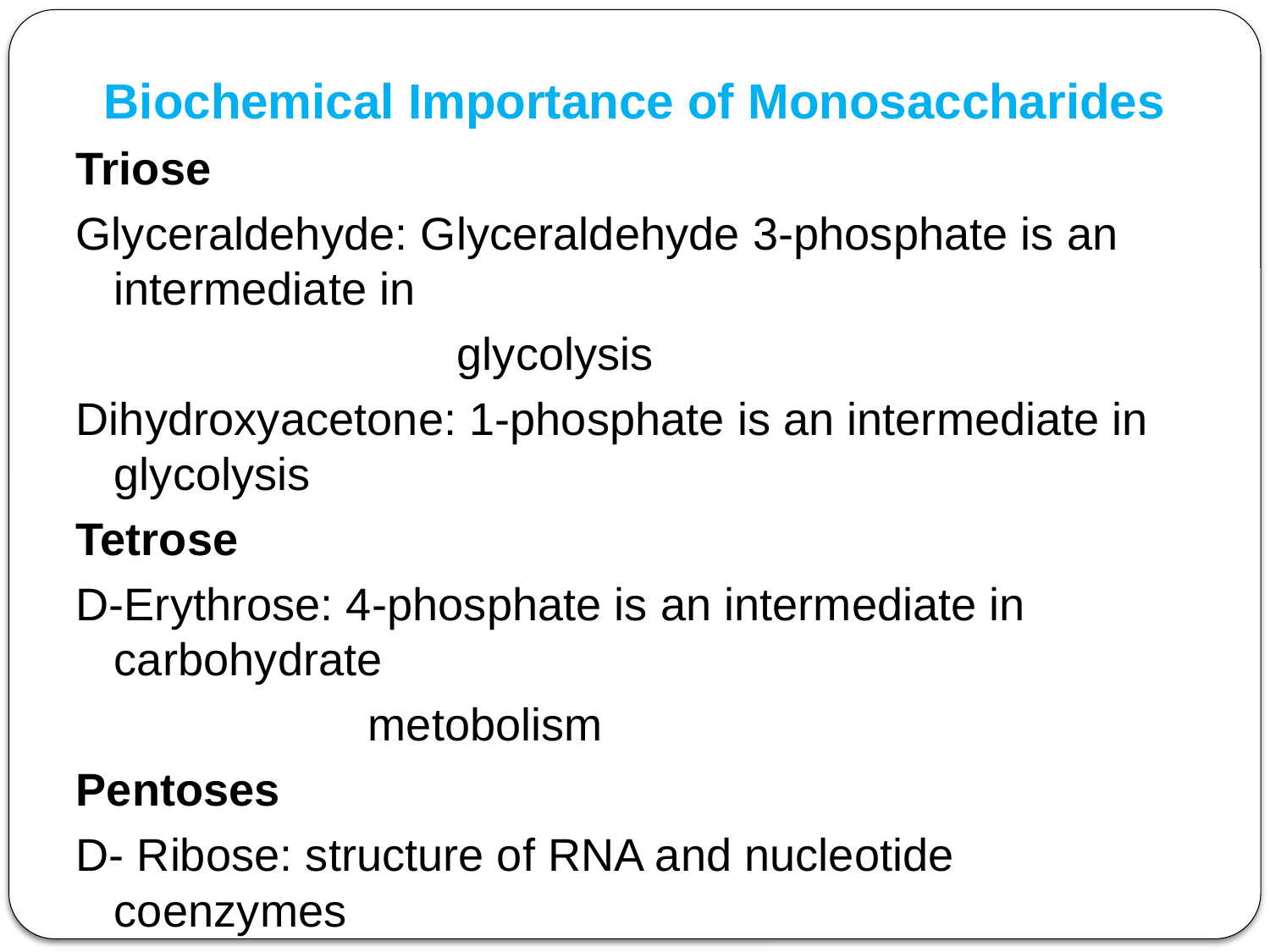

Biochemical Importance of Monosaccharides
Triose
Glyceraldehyde: Glyceraldehyde 3-phosphate is an intermediate in
                              glycolysis
Dihydroxyacetone: 1-phosphate is an intermediate in glycolysis
Tetrose
D-Erythrose: 4-phosphate is an intermediate in carbohydrate
                       metobolism
Pentoses
D- Ribose: structure of RNA and nucleotide coenzymes
D-Deoxyribose: the structure of DNA
D-Ribulose: Important metabolite in hexose monophosphate shunt